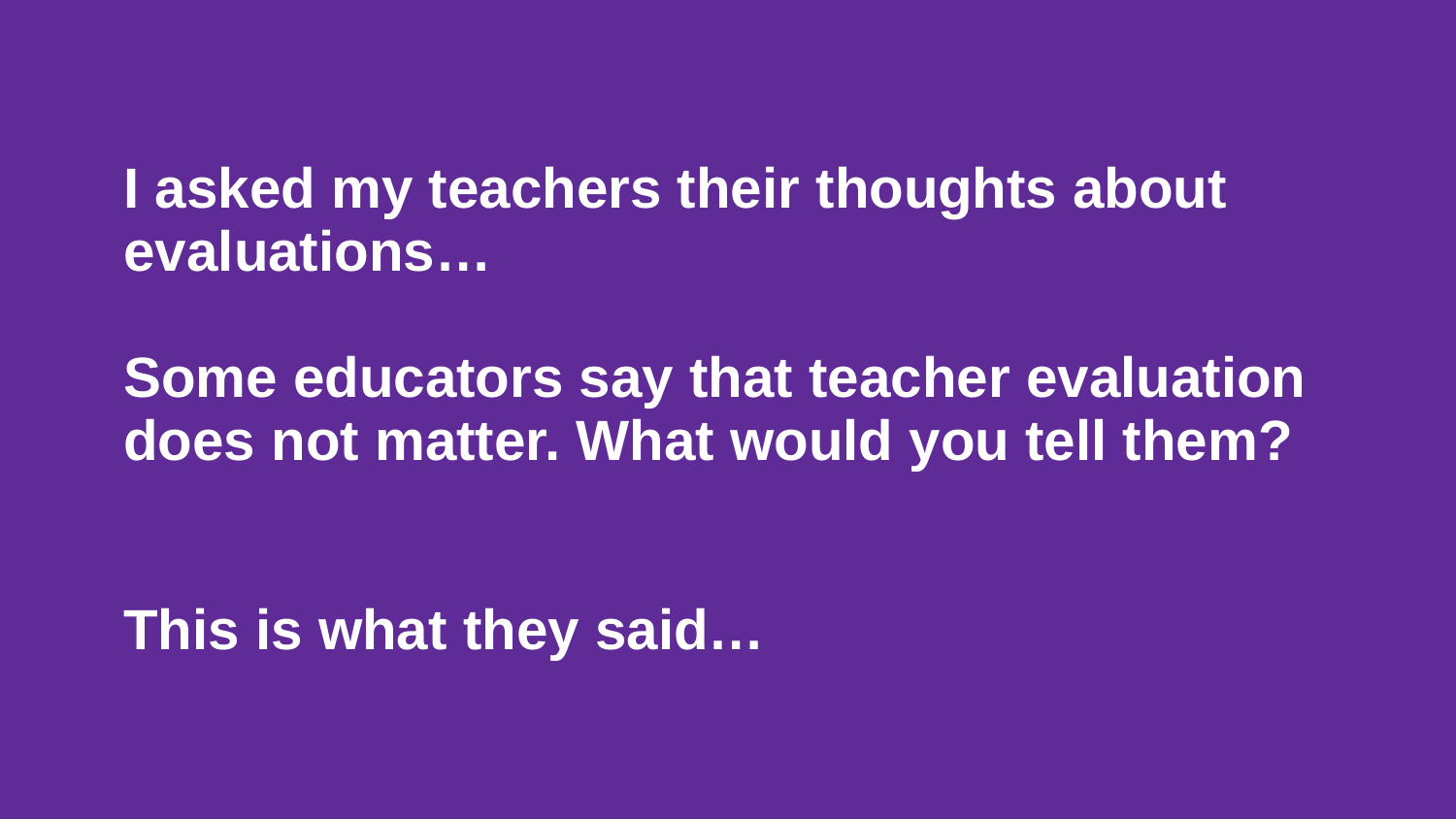

# I asked my teachers their thoughts about evaluations…

Some educators say that teacher evaluation does not matter. What would you tell them?

This is what they said…